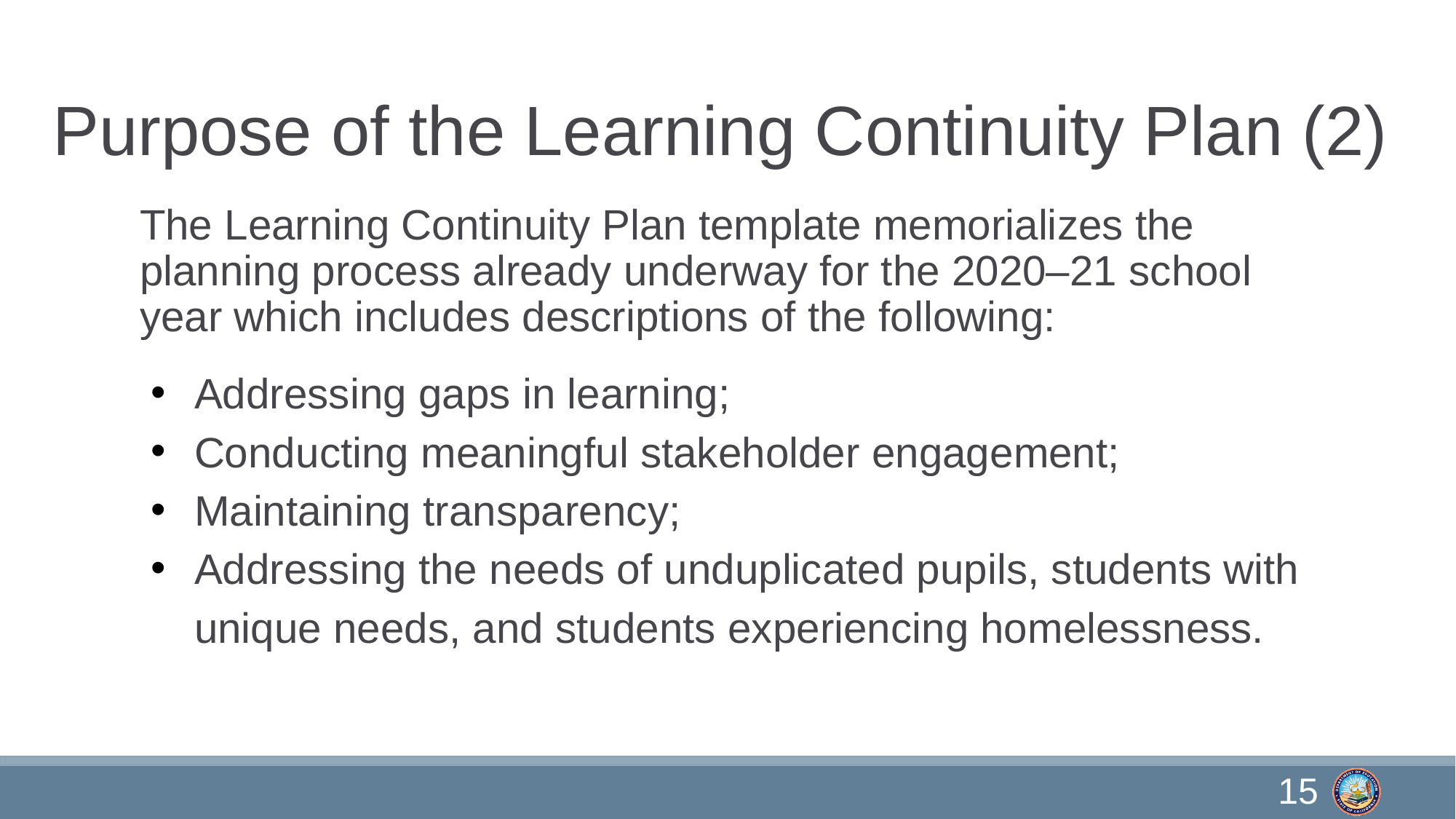

# Purpose of the Learning Continuity Plan (2)
The Learning Continuity Plan template memorializes the planning process already underway for the 2020–21 school year which includes descriptions of the following:
Addressing gaps in learning;
Conducting meaningful stakeholder engagement;
Maintaining transparency;
Addressing the needs of unduplicated pupils, students with unique needs, and students experiencing homelessness.
15